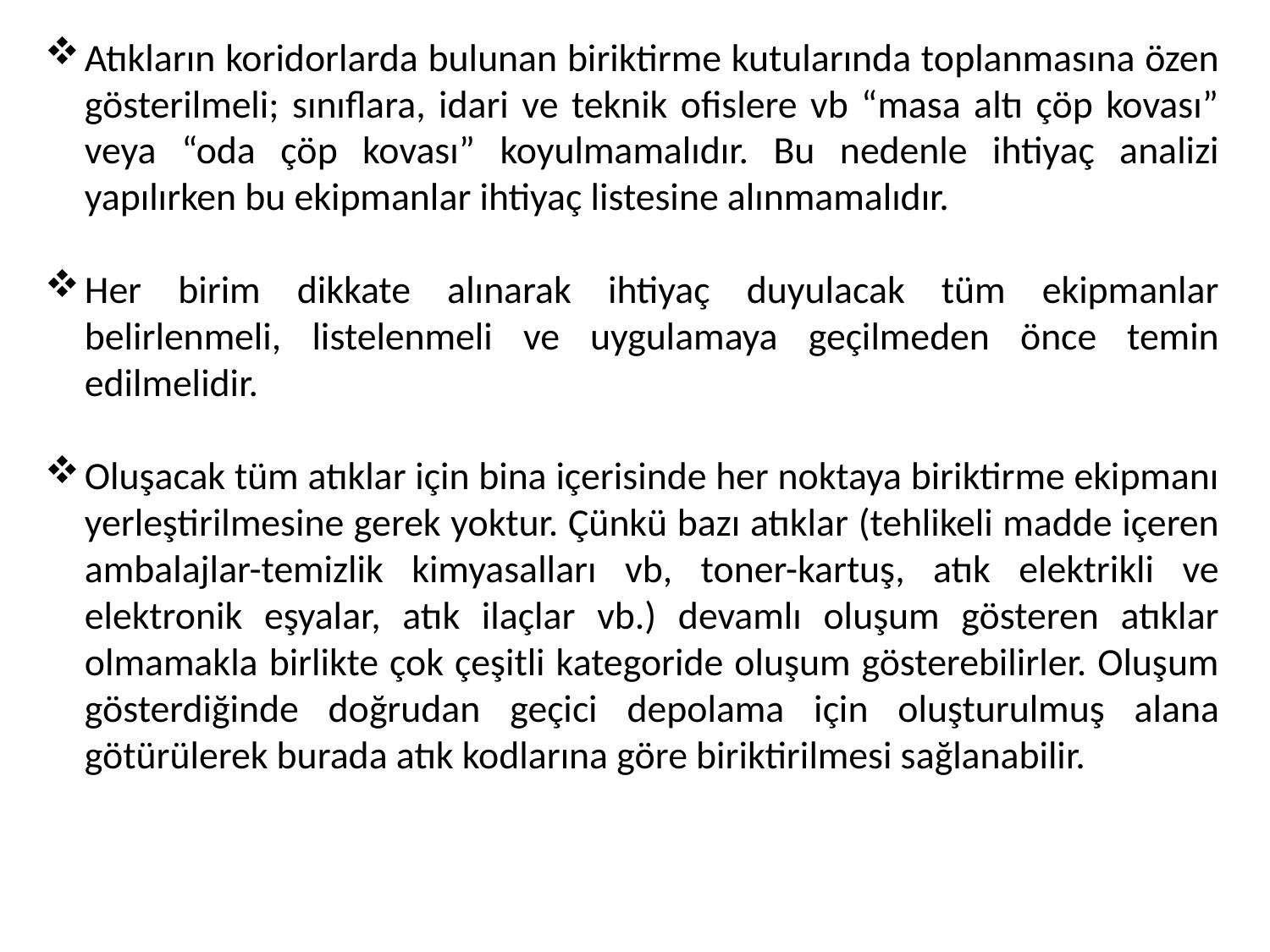

Atıkların koridorlarda bulunan biriktirme kutularında toplanmasına özen gösterilmeli; sınıflara, idari ve teknik ofislere vb “masa altı çöp kovası” veya “oda çöp kovası” koyulmamalıdır. Bu nedenle ihtiyaç analizi yapılırken bu ekipmanlar ihtiyaç listesine alınmamalıdır.

Her birim dikkate alınarak ihtiyaç duyulacak tüm ekipmanlar belirlenmeli, listelenmeli ve uygulamaya geçilmeden önce temin edilmelidir.

Oluşacak tüm atıklar için bina içerisinde her noktaya biriktirme ekipmanı yerleştirilmesine gerek yoktur. Çünkü bazı atıklar (tehlikeli madde içeren ambalajlar-temizlik kimyasalları vb, toner-kartuş, atık elektrikli ve elektronik eşyalar, atık ilaçlar vb.) devamlı oluşum gösteren atıklar olmamakla birlikte çok çeşitli kategoride oluşum gösterebilirler. Oluşum gösterdiğinde doğrudan geçici depolama için oluşturulmuş alana götürülerek burada atık kodlarına göre biriktirilmesi sağlanabilir.